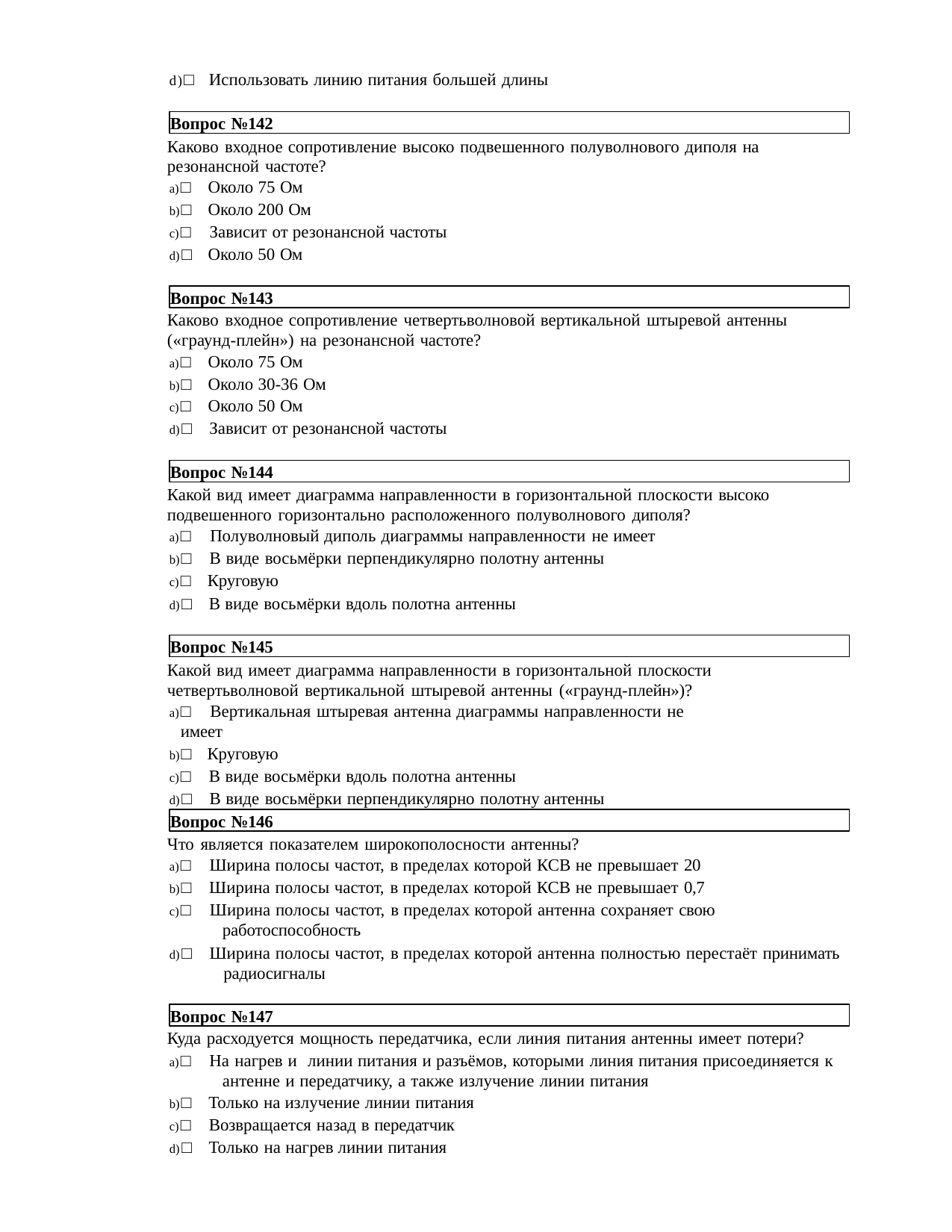

d)□  Использовать линию питания большей длины
Вопрос №142
Каково входное сопротивление высоко подвешенного полуволнового диполя на резонансной частоте?
□  Около 75 Ом
□  Около 200 Ом
□  Зависит от резонансной частоты
□  Около 50 Ом
Вопрос №143
Каково входное сопротивление четвертьволновой вертикальной штыревой антенны
(«граунд-плейн») на резонансной частоте?
□  Около 75 Ом
□  Около 30-36 Ом
□  Около 50 Ом
□  Зависит от резонансной частоты
Вопрос №144
Какой вид имеет диаграмма направленности в горизонтальной плоскости высоко подвешенного горизонтально расположенного полуволнового диполя?
□  Полуволновый диполь диаграммы направленности не имеет
□  В виде восьмёрки перпендикулярно полотну антенны
□  Круговую
□  В виде восьмёрки вдоль полотна антенны
Вопрос №145
Какой вид имеет диаграмма направленности в горизонтальной плоскости четвертьволновой вертикальной штыревой антенны («граунд-плейн»)?
□  Вертикальная штыревая антенна диаграммы направленности не имеет
□  Круговую
□  В виде восьмёрки вдоль полотна антенны
□  В виде восьмёрки перпендикулярно полотну антенны
Вопрос №146
Что является показателем широкополосности антенны?
□  Ширина полосы частот, в пределах которой КСВ не превышает 20
□  Ширина полосы частот, в пределах которой КСВ не превышает 0,7
□  Ширина полосы частот, в пределах которой антенна сохраняет свою 	работоспособность
□  Ширина полосы частот, в пределах которой антенна полностью перестаёт принимать 	радиосигналы
Вопрос №147
Куда расходуется мощность передатчика, если линия питания антенны имеет потери?
□  На нагрев и линии питания и разъёмов, которыми линия питания присоединяется к 	антенне и передатчику, а также излучение линии питания
□  Только на излучение линии питания
□  Возвращается назад в передатчик
□  Только на нагрев линии питания